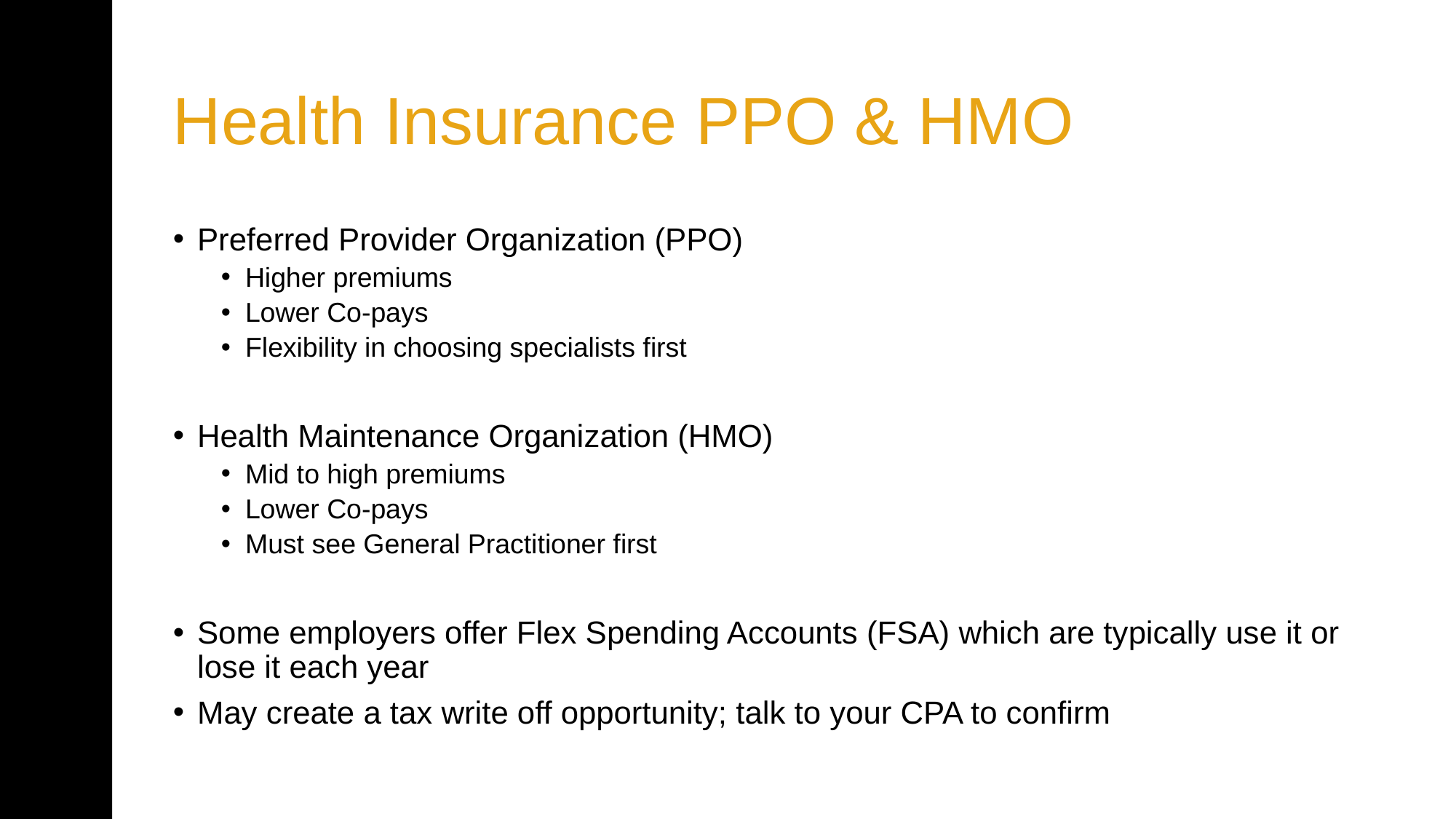

# Health Insurance PPO & HMO
Preferred Provider Organization (PPO)
Higher premiums
Lower Co-pays
Flexibility in choosing specialists first

Health Maintenance Organization (HMO)
Mid to high premiums
Lower Co-pays
Must see General Practitioner first

Some employers offer Flex Spending Accounts (FSA) which are typically use it or lose it each year
May create a tax write off opportunity; talk to your CPA to confirm